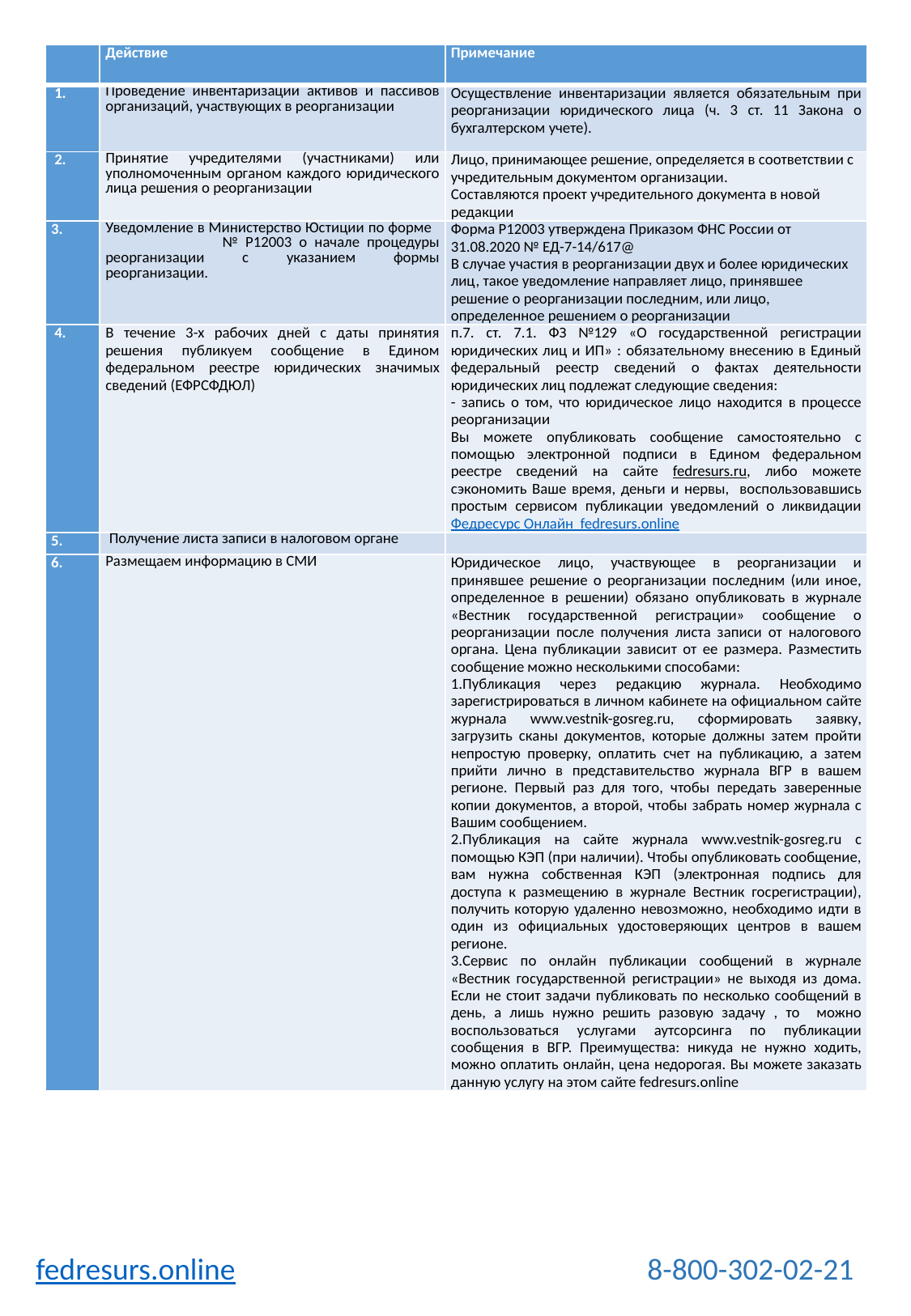

| № | Действие | Примечание |
| --- | --- | --- |
| 1. | Проведение инвентаризации активов и пассивов организаций, участвующих в реорганизации | Осуществление инвентаризации является обязательным при реорганизации юридического лица (ч. 3 ст. 11 Закона о бухгалтерском учете). |
| 2. | Принятие учредителями (участниками) или уполномоченным органом каждого юридического лица решения о реорганизации | Лицо, принимающее решение, определяется в соответствии с учредительным документом организации. Составляются проект учредительного документа в новой редакции |
| 3. | Уведомление в Министерство Юстиции по форме № Р12003 о начале процедуры реорганизации с указанием формы реорганизации. | Форма Р12003 утверждена Приказом ФНС России от 31.08.2020 № ЕД-7-14/617@ В случае участия в реорганизации двух и более юридических лиц, такое уведомление направляет лицо, принявшее решение о реорганизации последним, или лицо, определенное решением о реорганизации |
| 4. | В течение 3-х рабочих дней с даты принятия решения публикуем сообщение в Едином федеральном реестре юридических значимых сведений (ЕФРСФДЮЛ) | п.7. ст. 7.1. ФЗ №129 «О государственной регистрации юридических лиц и ИП» : обязательному внесению в Единый федеральный реестр сведений о фактах деятельности юридических лиц подлежат следующие сведения: - запись о том, что юридическое лицо находится в процессе реорганизации Вы можете опубликовать сообщение самостоятельно с помощью электронной подписи в Едином федеральном реестре сведений на сайте fedresurs.ru, либо можете сэкономить Ваше время, деньги и нервы, воспользовавшись простым сервисом публикации уведомлений о ликвидации Федресурс Онлайн fedresurs.online |
| 5. | Получение листа записи в налоговом органе |  |
| 6. | Размещаем информацию в СМИ | Юридическое лицо, участвующее в реорганизации и принявшее решение о реорганизации последним (или иное, определенное в решении) обязано опубликовать в журнале «Вестник государственной регистрации» сообщение о реорганизации после получения листа записи от налогового органа. Цена публикации зависит от ее размера. Разместить сообщение можно несколькими способами: 1.Публикация через редакцию журнала. Необходимо зарегистрироваться в личном кабинете на официальном сайте журнала www.vestnik-gosreg.ru, сформировать заявку, загрузить сканы документов, которые должны затем пройти непростую проверку, оплатить счет на публикацию, а затем прийти лично в представительство журнала ВГР в вашем регионе. Первый раз для того, чтобы передать заверенные копии документов, а второй, чтобы забрать номер журнала с Вашим сообщением. 2.Публикация на сайте журнала www.vestnik-gosreg.ru с помощью КЭП (при наличии). Чтобы опубликовать сообщение, вам нужна собственная КЭП (электронная подпись для доступа к размещению в журнале Вестник госрегистрации), получить которую удаленно невозможно, необходимо идти в один из официальных удостоверяющих центров в вашем регионе. 3.Сервис по онлайн публикации сообщений в журнале «Вестник государственной регистрации» не выходя из дома. Если не стоит задачи публиковать по несколько сообщений в день, а лишь нужно решить разовую задачу , то можно воспользоваться услугами аутсорсинга по публикации сообщения в ВГР. Преимущества: никуда не нужно ходить, можно оплатить онлайн, цена недорогая. Вы можете заказать данную услугу на этом сайте fedresurs.online |
fedresurs.online
8-800-302-02-21